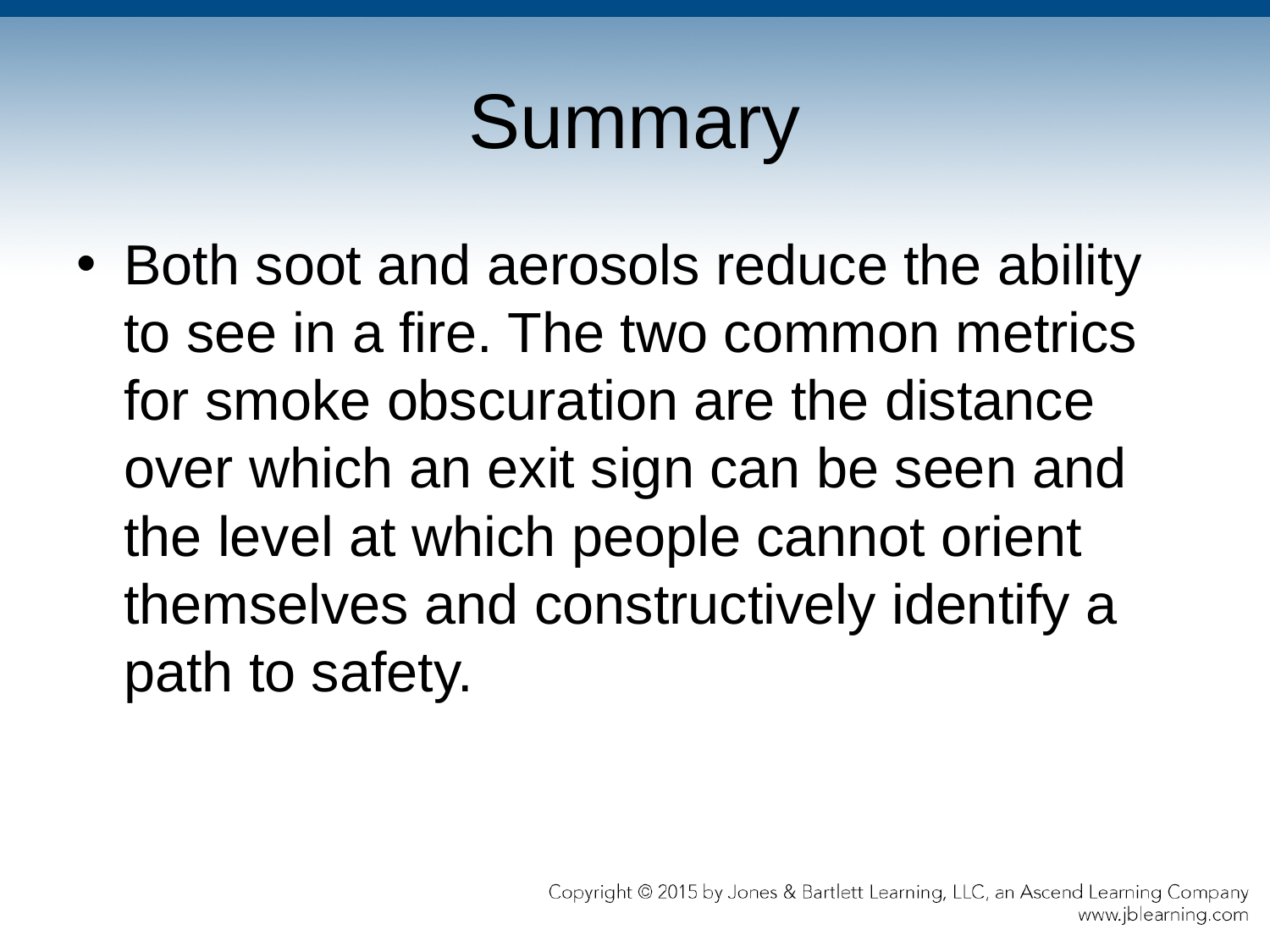

# Summary
Both soot and aerosols reduce the ability to see in a fire. The two common metrics for smoke obscuration are the distance over which an exit sign can be seen and the level at which people cannot orient themselves and constructively identify a path to safety.